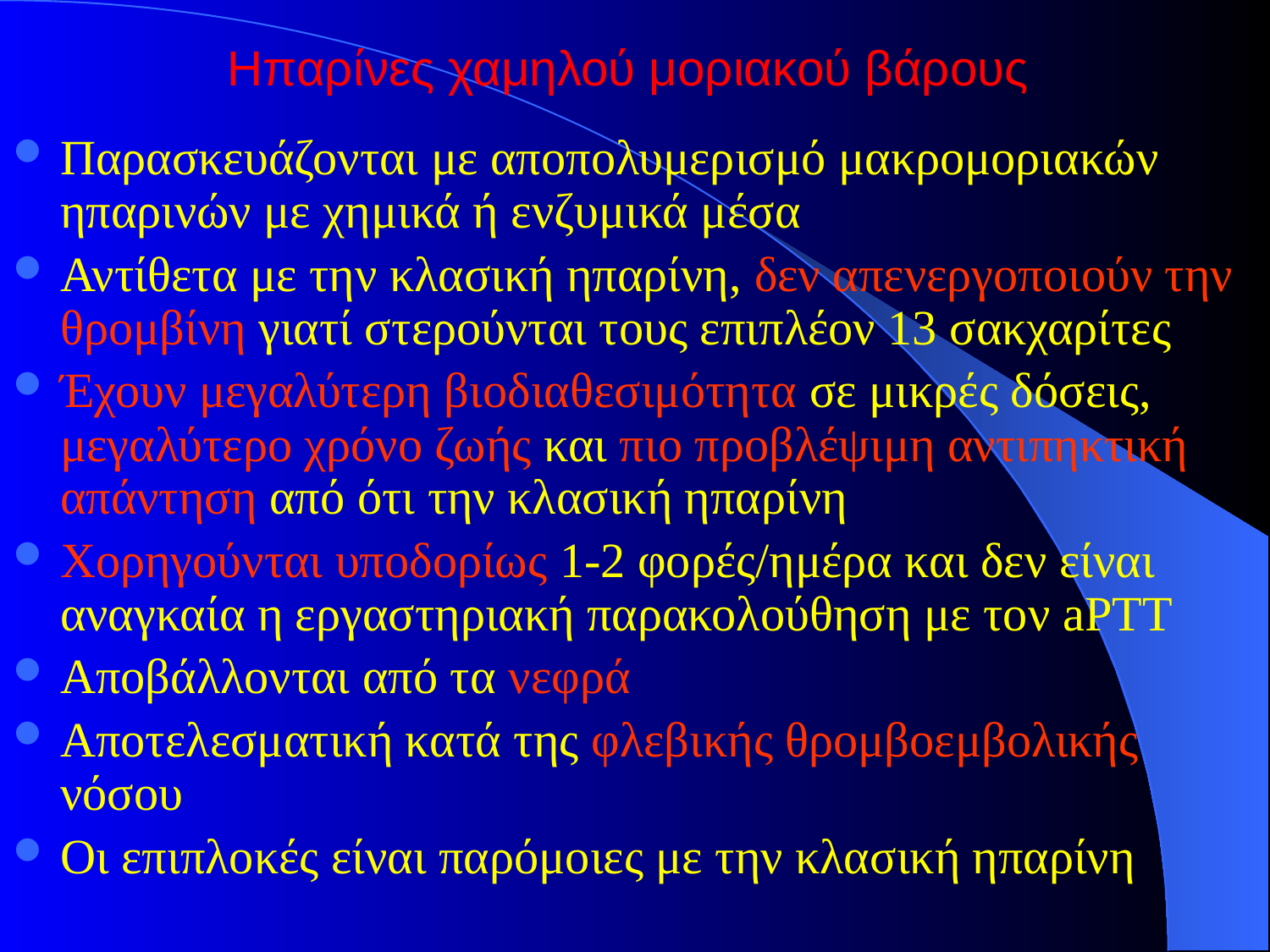

# Ηπαρίνες χαμηλού μοριακού βάρους
Παρασκευάζονται με αποπολυμερισμό μακρομοριακών ηπαρινών με χημικά ή ενζυμικά μέσα
Αντίθετα με την κλασική ηπαρίνη, δεν απενεργοποιούν την θρομβίνη γιατί στερούνται τους επιπλέον 13 σακχαρίτες
Έχουν μεγαλύτερη βιοδιαθεσιμότητα σε μικρές δόσεις, μεγαλύτερο χρόνο ζωής και πιο προβλέψιμη αντιπηκτική απάντηση από ότι την κλασική ηπαρίνη
Χορηγούνται υποδορίως 1-2 φορές/ημέρα και δεν είναι αναγκαία η εργαστηριακή παρακολούθηση με τον aPTT
Αποβάλλονται από τα νεφρά
Αποτελεσματική κατά της φλεβικής θρομβοεμβολικής νόσου
Οι επιπλοκές είναι παρόμοιες με την κλασική ηπαρίνη